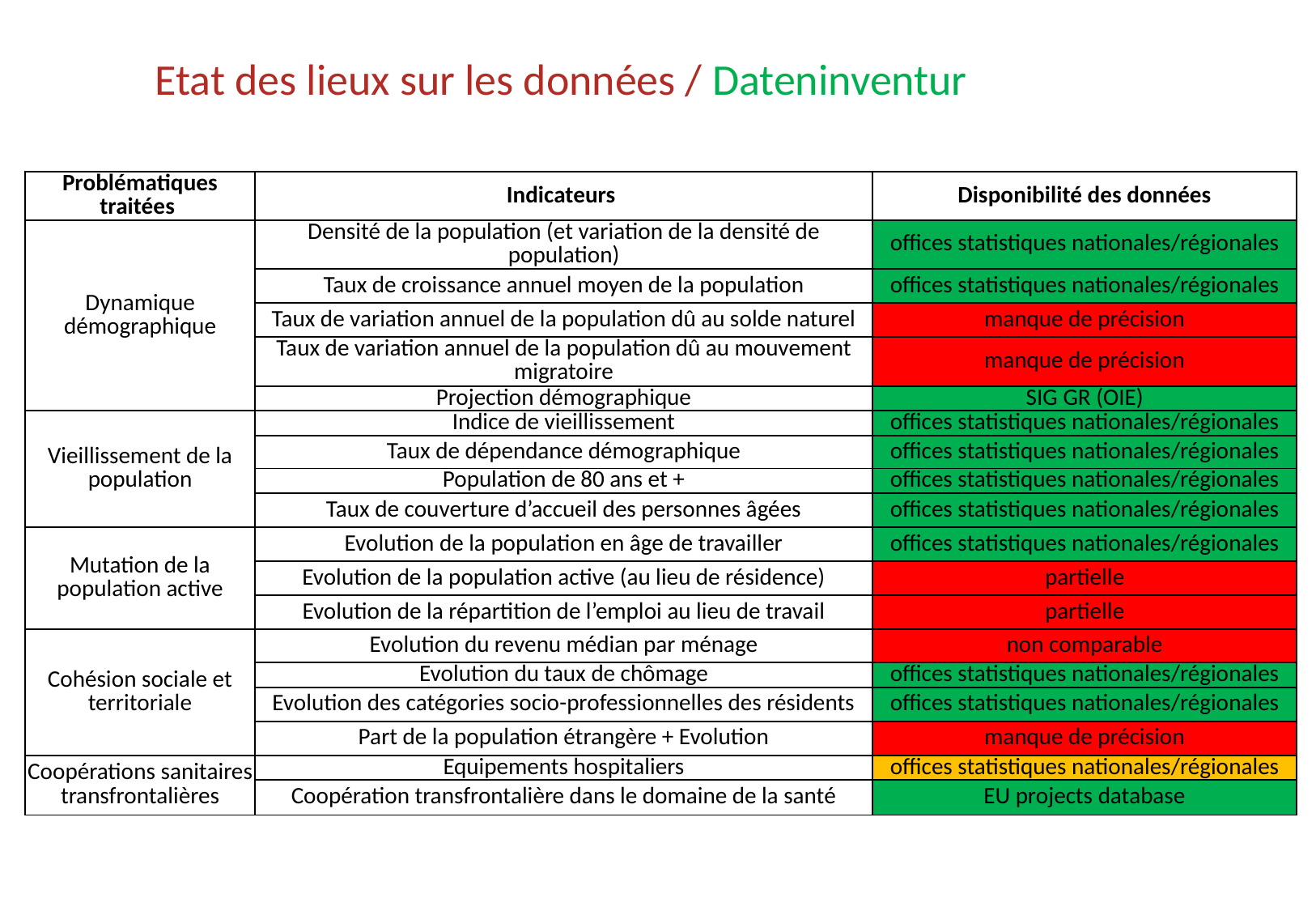

# Etat des lieux sur les données / Dateninventur
| Problématiques traitées | Indicateurs | Disponibilité des données |
| --- | --- | --- |
| Dynamique démographique | Densité de la population (et variation de la densité de population) | offices statistiques nationales/régionales |
|  | Taux de croissance annuel moyen de la population | offices statistiques nationales/régionales |
|  | Taux de variation annuel de la population dû au solde naturel | manque de précision |
|  | Taux de variation annuel de la population dû au mouvement migratoire | manque de précision |
|  | Projection démographique | SIG GR (OIE) |
| Vieillissement de la population | Indice de vieillissement | offices statistiques nationales/régionales |
|  | Taux de dépendance démographique | offices statistiques nationales/régionales |
|  | Population de 80 ans et + | offices statistiques nationales/régionales |
|  | Taux de couverture d’accueil des personnes âgées | offices statistiques nationales/régionales |
| Mutation de la population active | Evolution de la population en âge de travailler | offices statistiques nationales/régionales |
|  | Evolution de la population active (au lieu de résidence) | partielle |
|  | Evolution de la répartition de l’emploi au lieu de travail | partielle |
| Cohésion sociale et territoriale | Evolution du revenu médian par ménage | non comparable |
|  | Evolution du taux de chômage | offices statistiques nationales/régionales |
|  | Evolution des catégories socio-professionnelles des résidents | offices statistiques nationales/régionales |
|  | Part de la population étrangère + Evolution | manque de précision |
| Coopérations sanitaires transfrontalières | Equipements hospitaliers | offices statistiques nationales/régionales |
|  | Coopération transfrontalière dans le domaine de la santé | EU projects database |